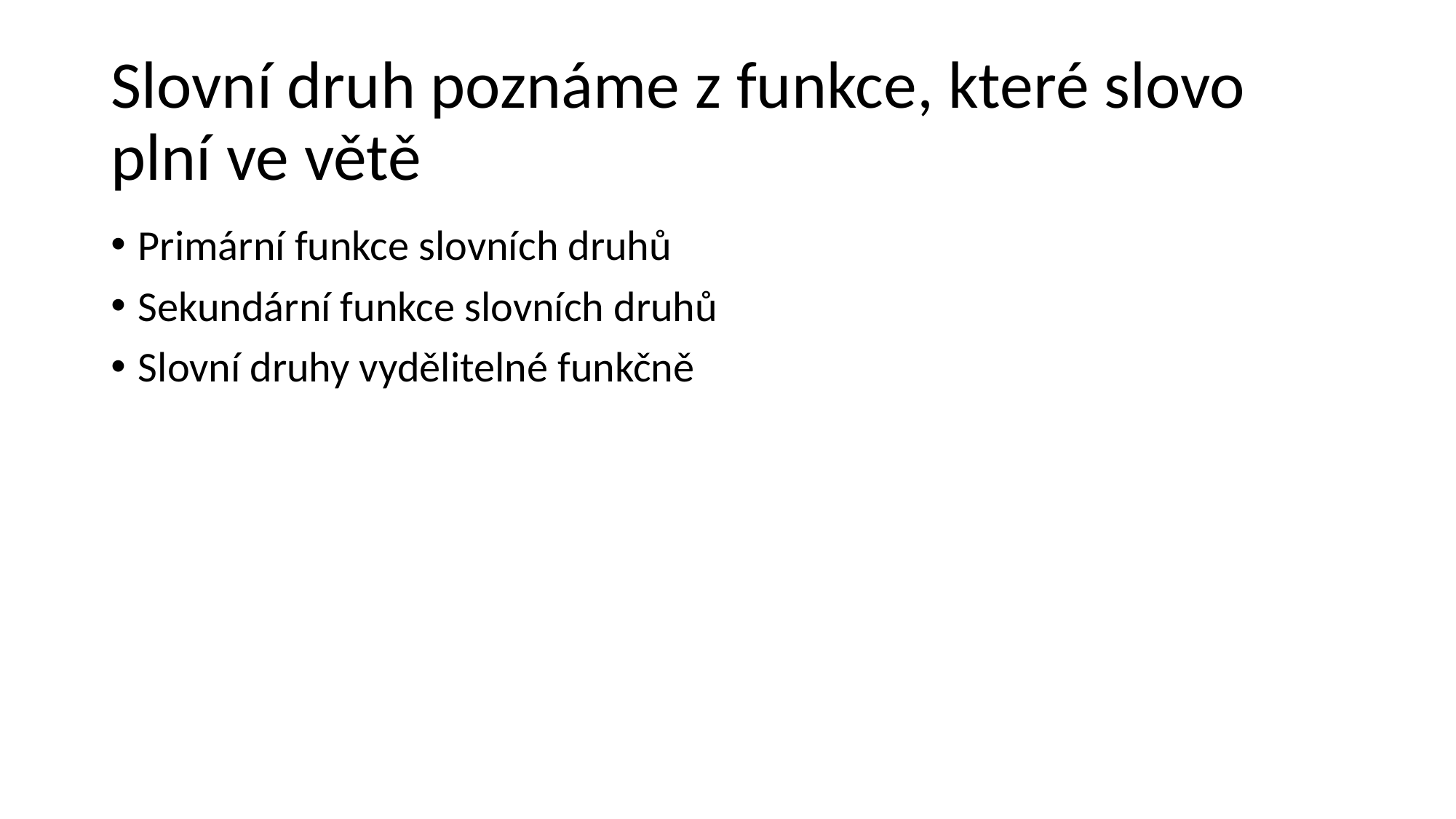

# Slovní druh poznáme z funkce, které slovo plní ve větě
Primární funkce slovních druhů
Sekundární funkce slovních druhů
Slovní druhy vydělitelné funkčně